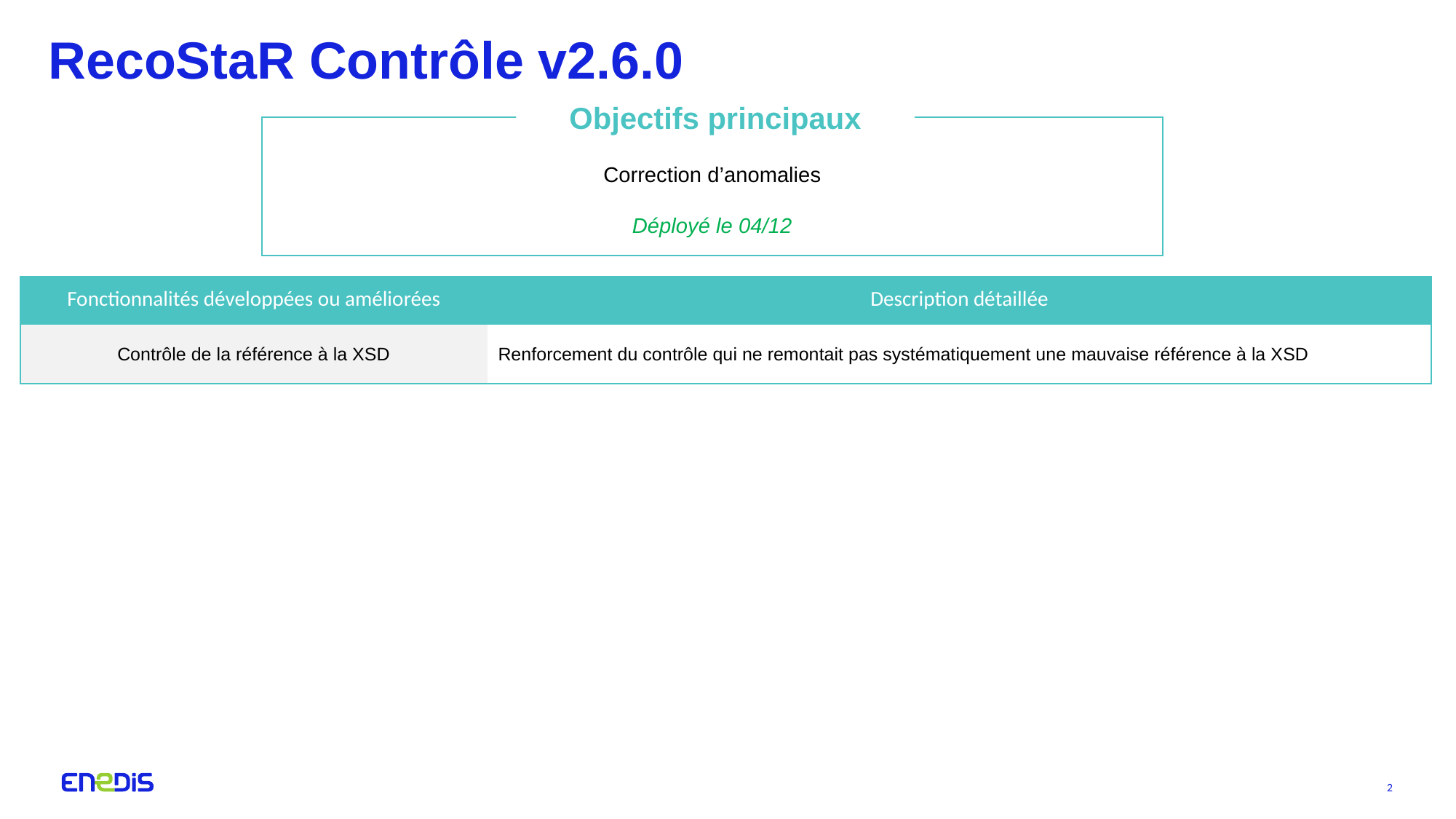

# RecoStaR Contrôle v2.6.0
Objectifs principaux

Correction d’anomalies

Déployé le 04/12
| Fonctionnalités développées ou améliorées | Description détaillée |
| --- | --- |
| Contrôle de la référence à la XSD | Renforcement du contrôle qui ne remontait pas systématiquement une mauvaise référence à la XSD |
2